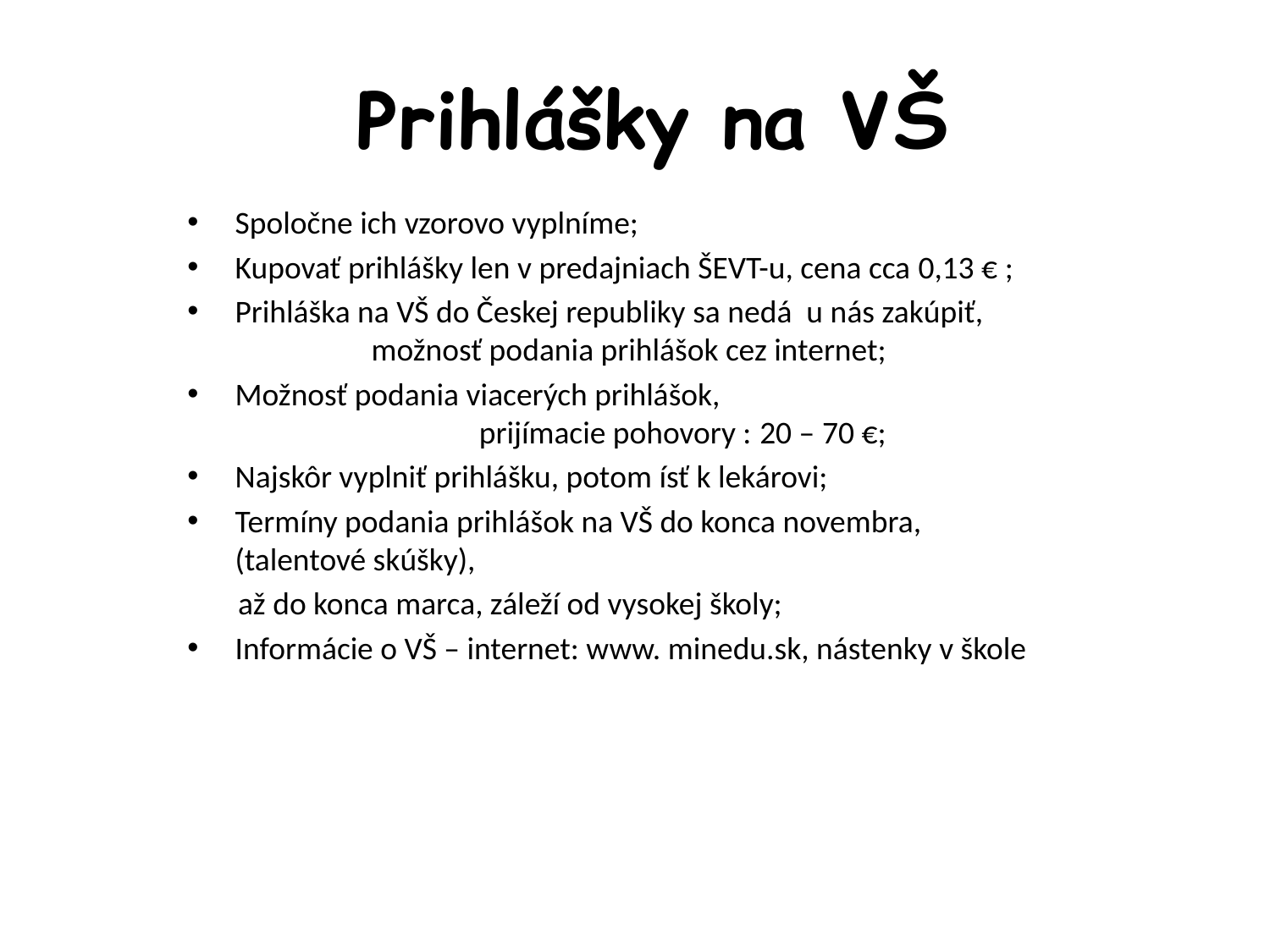

# Prihlášky na VŠ
Spoločne ich vzorovo vyplníme;
Kupovať prihlášky len v predajniach ŠEVT-u, cena cca 0,13 € ;
Prihláška na VŠ do Českej republiky sa nedá  u nás zakúpiť,                             možnosť podania prihlášok cez internet;
Možnosť podania viacerých prihlášok,                                                                                 prijímacie pohovory : 20 – 70 €;
Najskôr vyplniť prihlášku, potom ísť k lekárovi;
Termíny podania prihlášok na VŠ do konca novembra,(talentové skúšky),
       až do konca marca, záleží od vysokej školy;
Informácie o VŠ – internet: www. minedu.sk, nástenky v škole